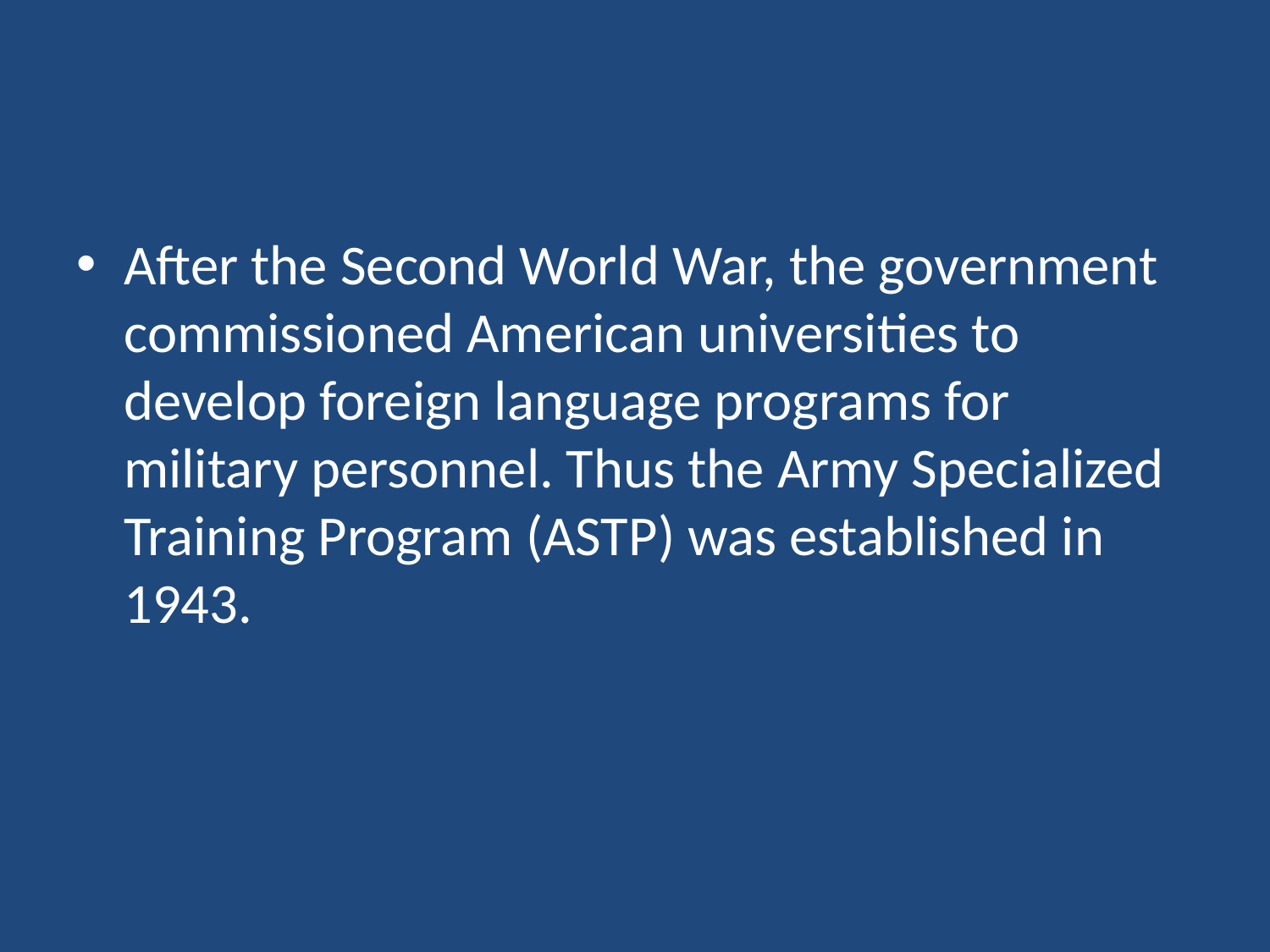

#
After the Second World War, the government commissioned American universities to develop foreign language programs for military personnel. Thus the Army Specialized Training Program (ASTP) was established in 1943.